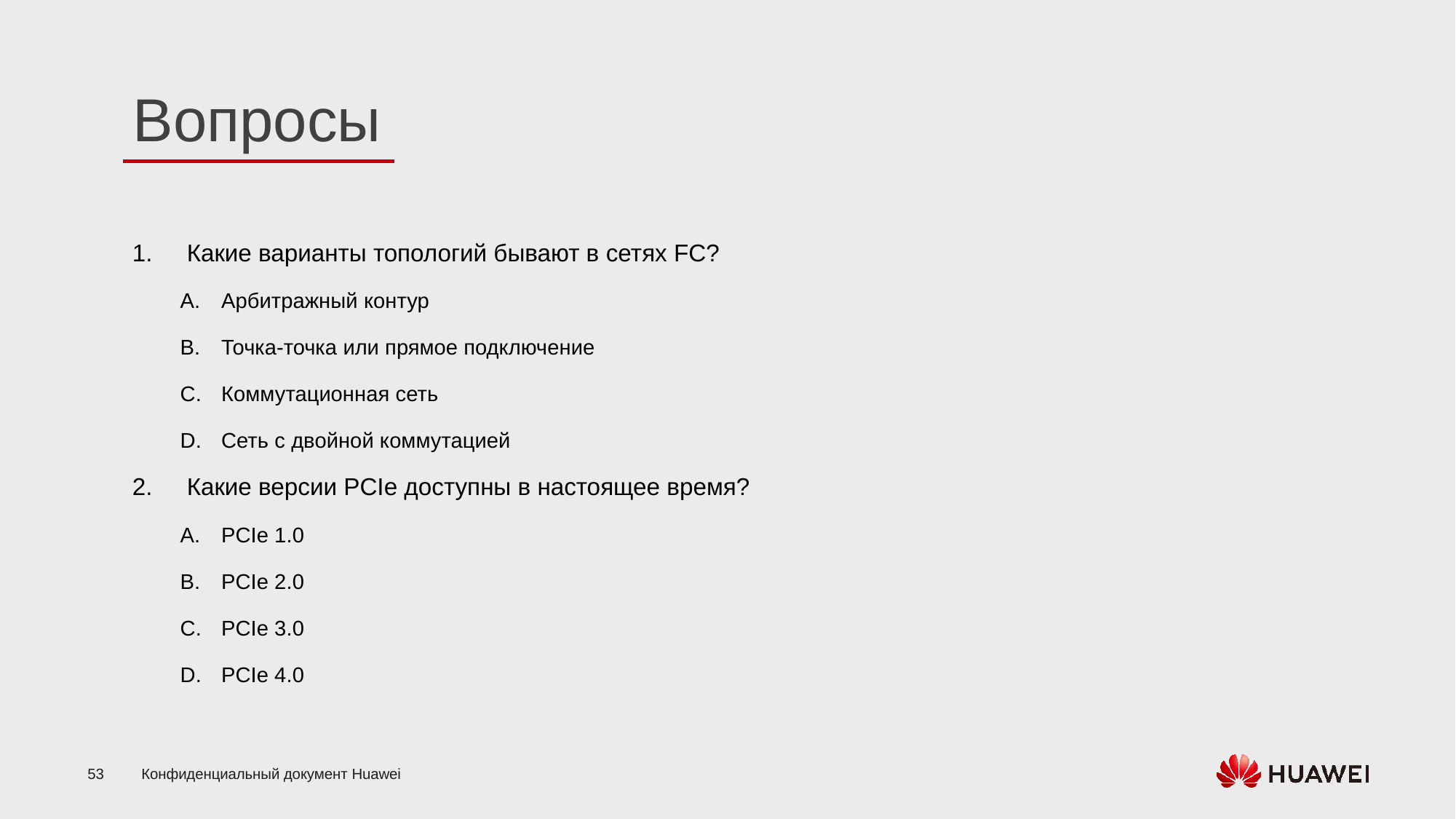

Какие варианты топологий бывают в сетях FC?
Арбитражный контур
Точка-точка или прямое подключение
Коммутационная сеть
Сеть с двойной коммутацией
Какие версии PCIe доступны в настоящее время?
PCIe 1.0
PCIe 2.0
PCIe 3.0
PCIe 4.0